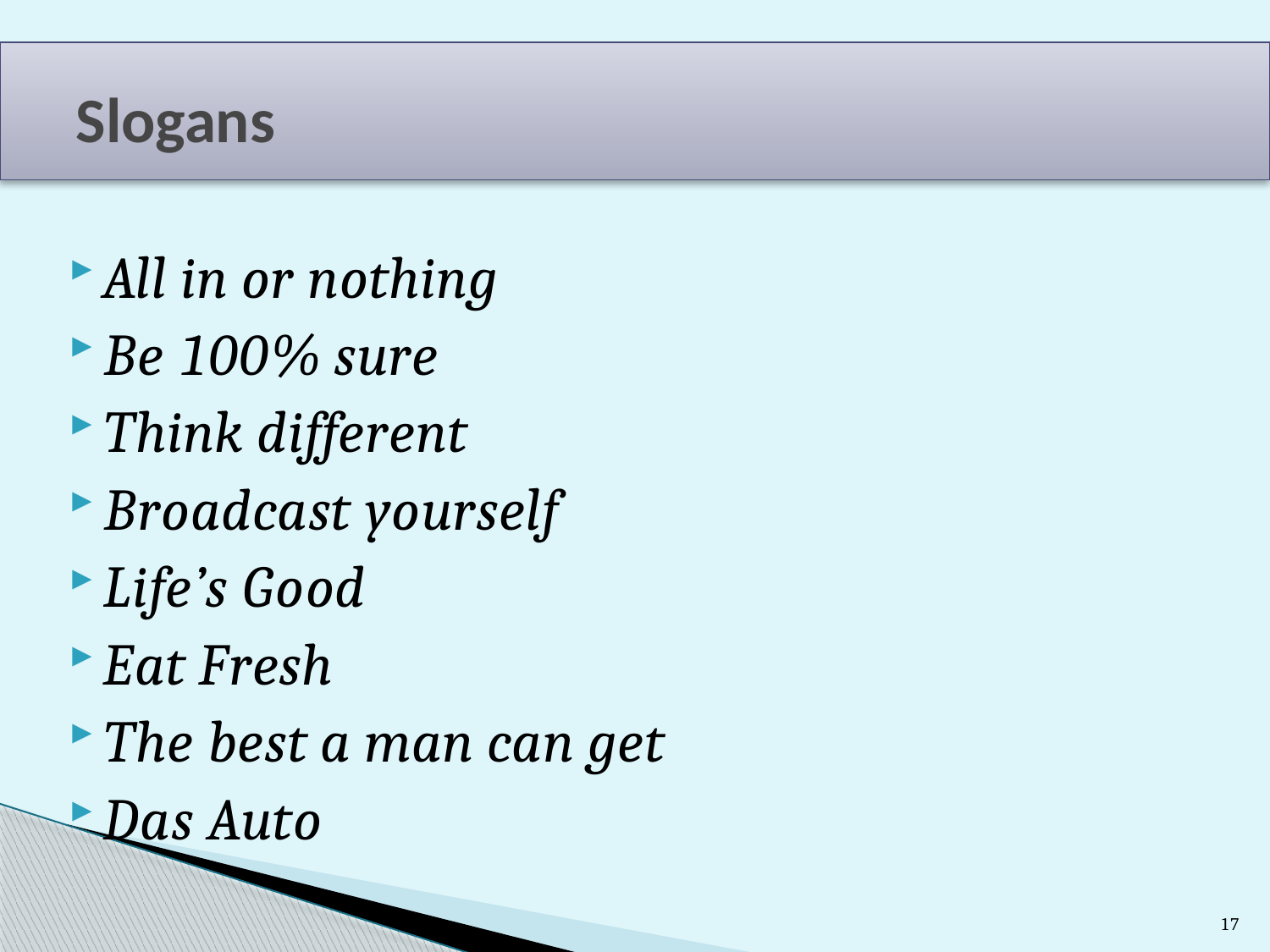

# Slogans

All in or nothing
Be 100% sure
Think different
Broadcast yourself
Life’s Good
Eat Fresh
The best a man can get
Das Auto

17